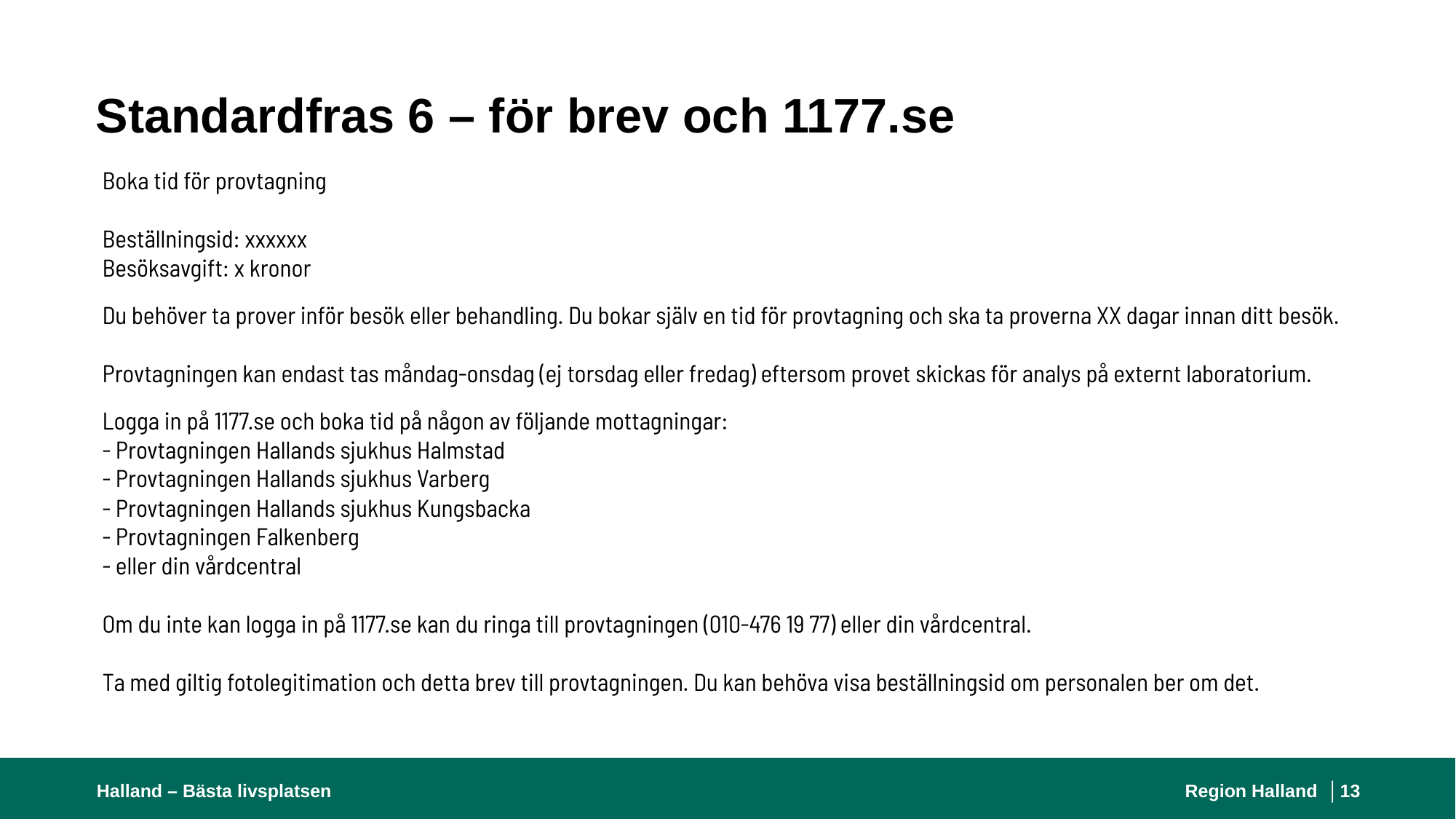

# Standardfras 6 – för brev och 1177.se
Boka tid för provtagning
Beställningsid: xxxxxx
Besöksavgift: x kronor
Du behöver ta prover inför besök eller behandling. Du bokar själv en tid för provtagning och ska ta proverna XX dagar innan ditt besök.
Provtagningen kan endast tas måndag-onsdag (ej torsdag eller fredag) eftersom provet skickas för analys på externt laboratorium.
Logga in på 1177.se och boka tid på någon av följande mottagningar:
- Provtagningen Hallands sjukhus Halmstad
- Provtagningen Hallands sjukhus Varberg
- Provtagningen Hallands sjukhus Kungsbacka
- Provtagningen Falkenberg
- eller din vårdcentral
Om du inte kan logga in på 1177.se kan du ringa till provtagningen (010-476 19 77) eller din vårdcentral.
Ta med giltig fotolegitimation och detta brev till provtagningen. Du kan behöva visa beställningsid om personalen ber om det.
Halland – Bästa livsplatsen
Region Halland  │
13